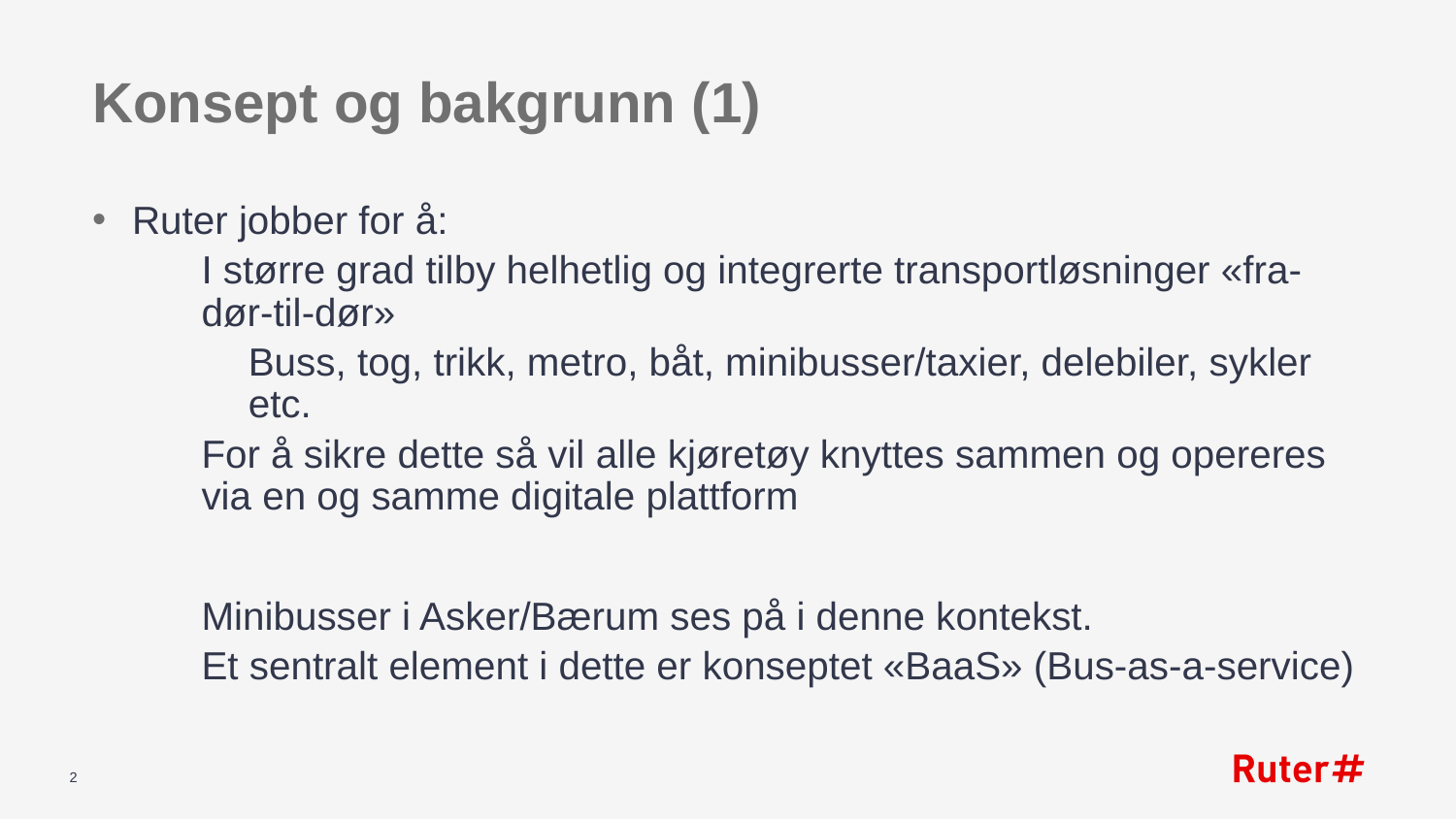

# Konsept og bakgrunn (1)
Ruter jobber for å:
I større grad tilby helhetlig og integrerte transportløsninger «fra-dør-til-dør»
Buss, tog, trikk, metro, båt, minibusser/taxier, delebiler, sykler etc.
For å sikre dette så vil alle kjøretøy knyttes sammen og opereres via en og samme digitale plattform

Minibusser i Asker/Bærum ses på i denne kontekst.
Et sentralt element i dette er konseptet «BaaS» (Bus-as-a-service)

2